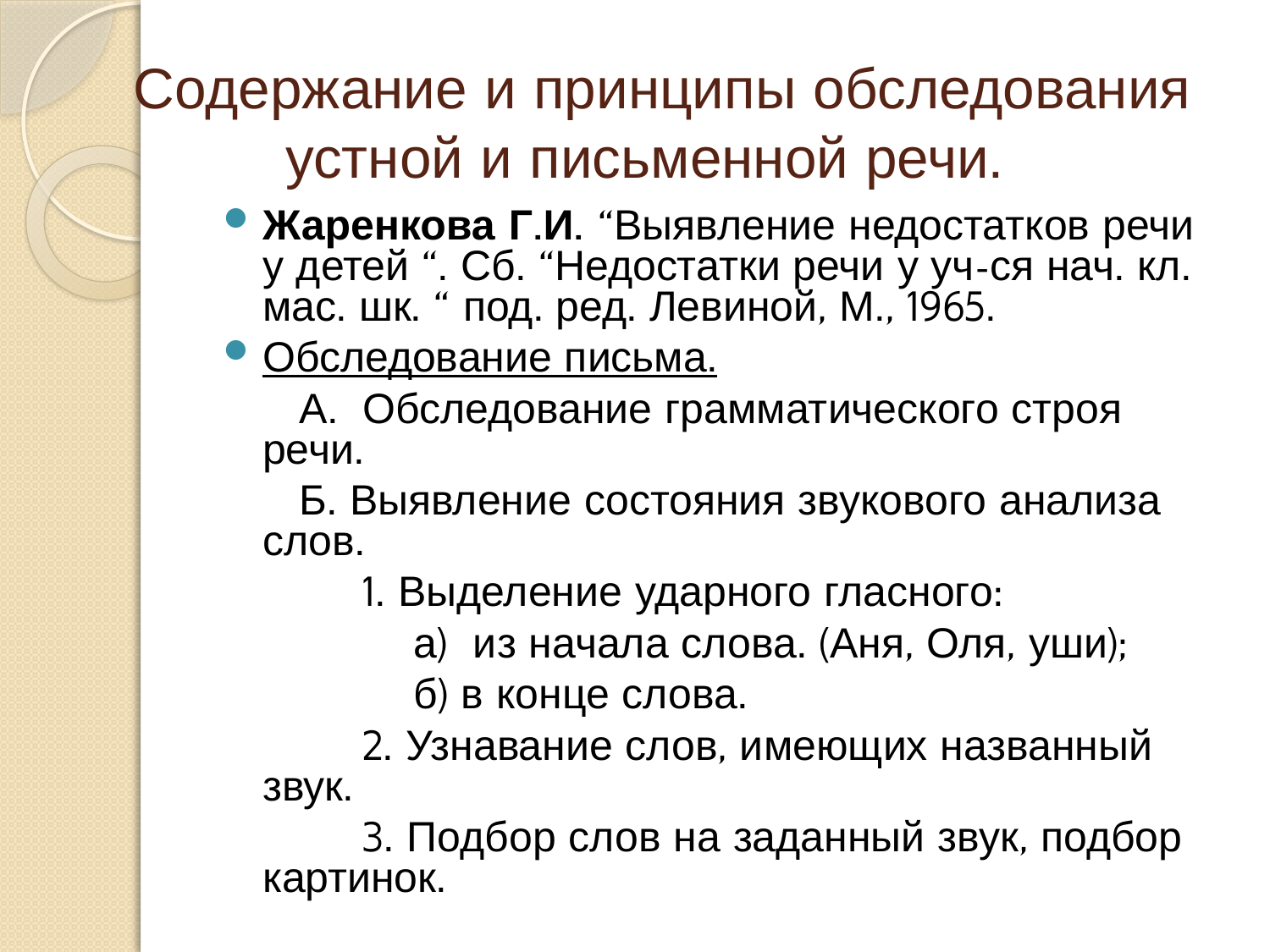

# Содержание и принципы обследования устной и письменной речи.
Жаренкова Г.И. “Выявление недостатков речи у детей “. Сб. “Недостатки речи у уч-ся нач. кл. мас. шк. “ под. ред. Левиной, М., 1965.
Обследование письма.
      А.  Обследование грамматического строя речи.
      Б. Выявление состояния звукового анализа слов.
           1. Выделение ударного гласного:
               а)  из начала слова. (Аня, Оля, уши);
               б) в конце слова.
           2. Узнавание слов, имеющих названный звук.
           3. Подбор слов на заданный звук, подбор картинок.